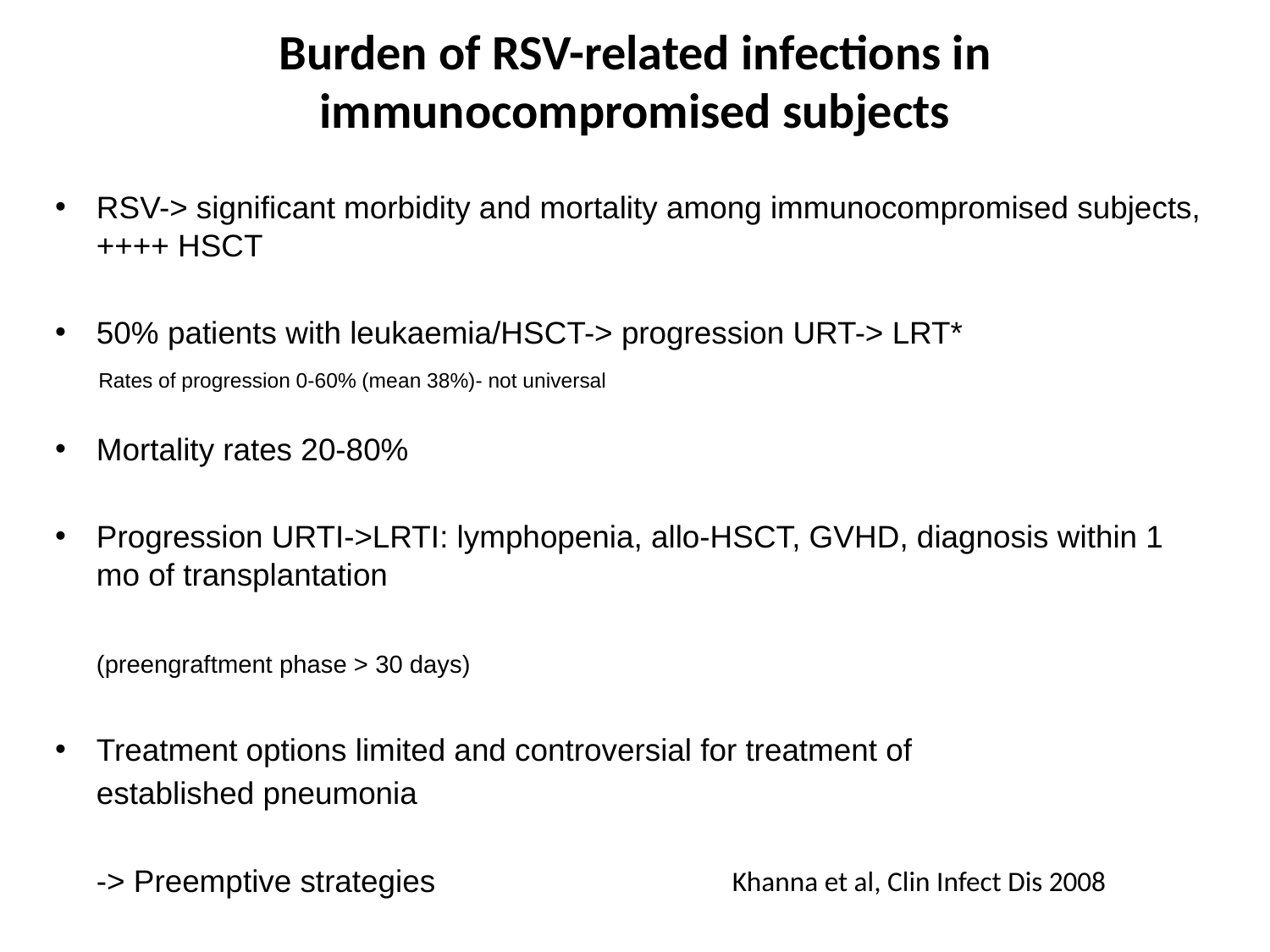

# Burden of RSV-related infections in immunocompromised subjects

RSV-> significant morbidity and mortality among immunocompromised subjects, ++++ HSCT

50% patients with leukaemia/HSCT-> progression URT-> LRT*
     Rates of progression 0-60% (mean 38%)- not universal

Mortality rates 20-80%

Progression URTI->LRTI: lymphopenia, allo-HSCT, GVHD, diagnosis within 1 mo of transplantation

	(preengraftment phase > 30 days)

Treatment options limited and controversial for treatment of
	established pneumonia

	-> Preemptive strategies
Khanna et al, Clin Infect Dis 2008